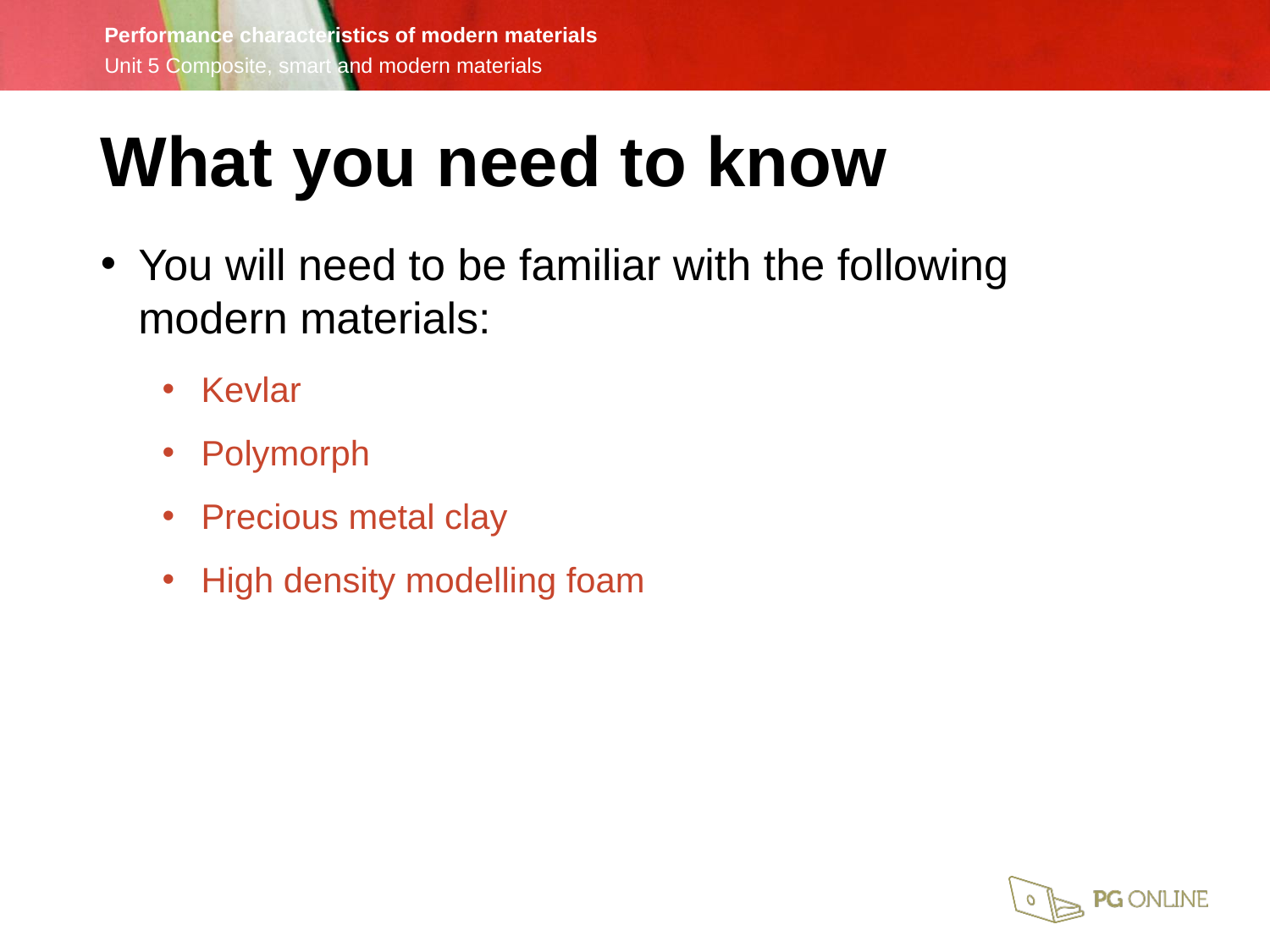

What you need to know
You will need to be familiar with the following
modern materials:
Kevlar
Polymorph
Precious metal clay
High density modelling foam